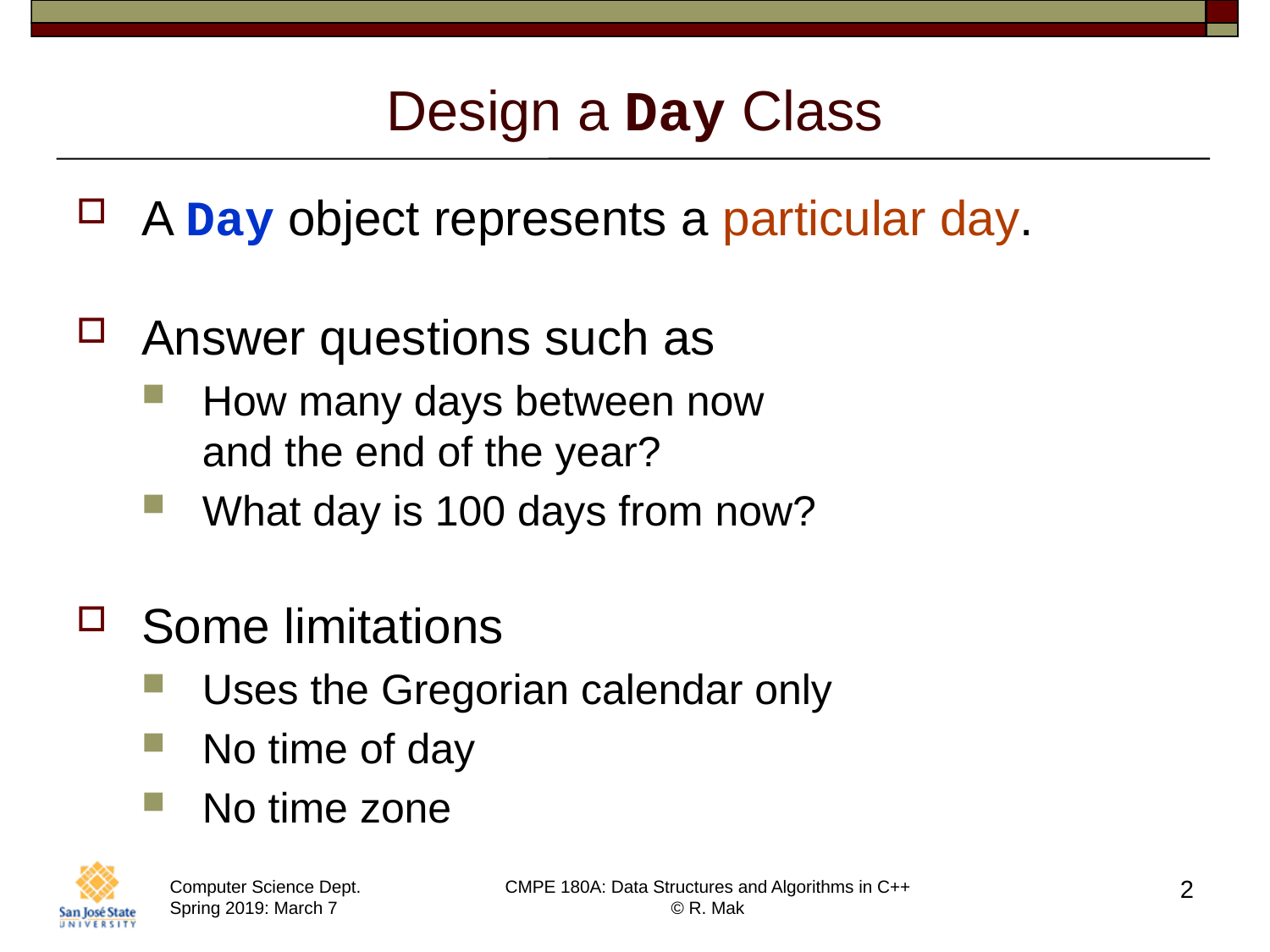

# Design a Day Class
A Day object represents a particular day.

Answer questions such as
How many days between now
and the end of the year?
What day is 100 days from now?

Some limitations
Uses the Gregorian calendar only
No time of day
No time zone
2